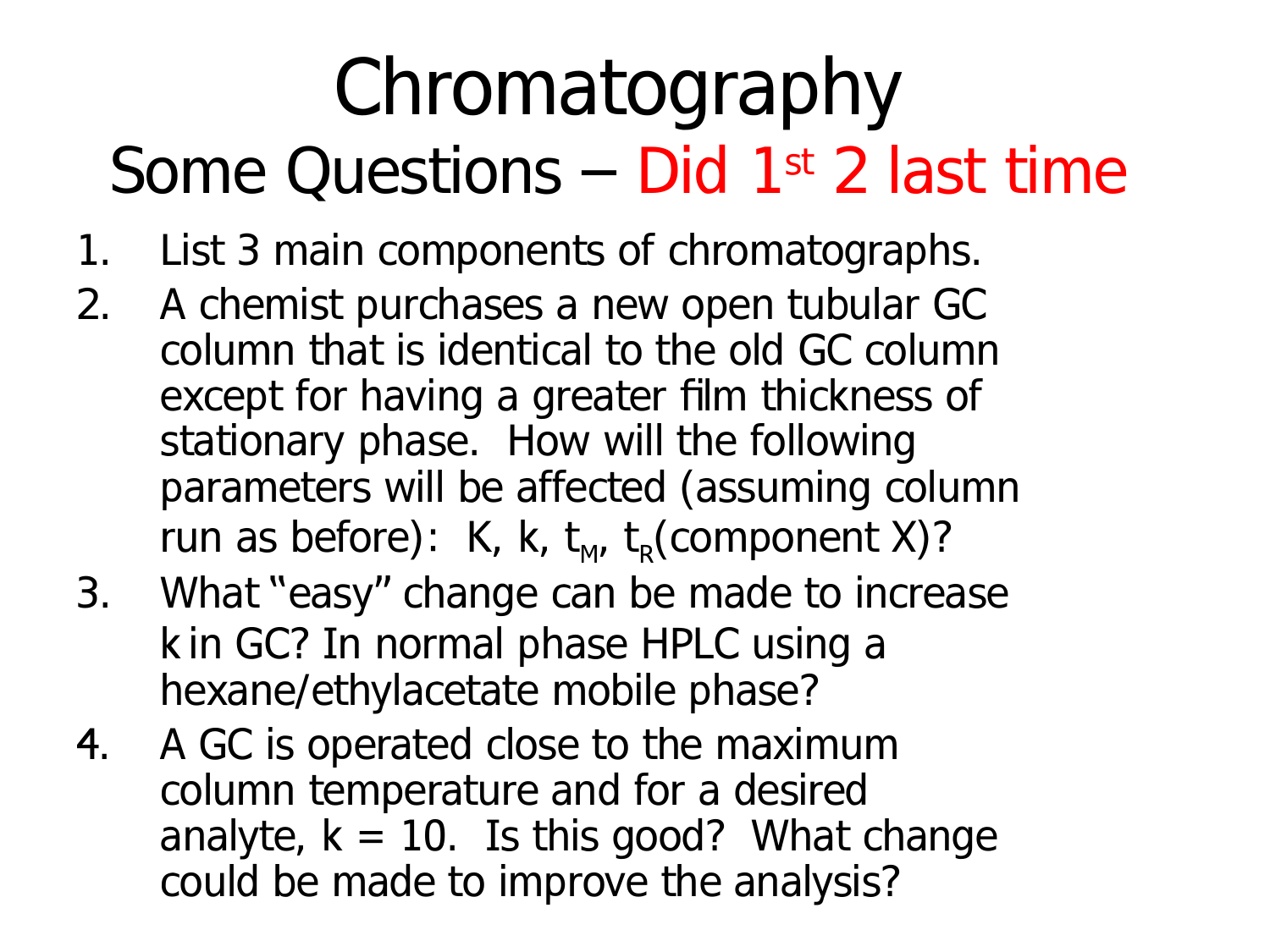

# Chromatography Some Questions – Did 1st 2 last time
List 3 main components of chromatographs.
A chemist purchases a new open tubular GC column that is identical to the old GC column except for having a greater film thickness of stationary phase.  How will the following parameters will be affected (assuming column run as before):  K, k, tM, tR(component X)?
What “easy” change can be made to increase k in GC? In normal phase HPLC using a hexane/ethylacetate mobile phase?
A GC is operated close to the maximum column temperature and for a desired analyte, k = 10.  Is this good?  What change could be made to improve the analysis?